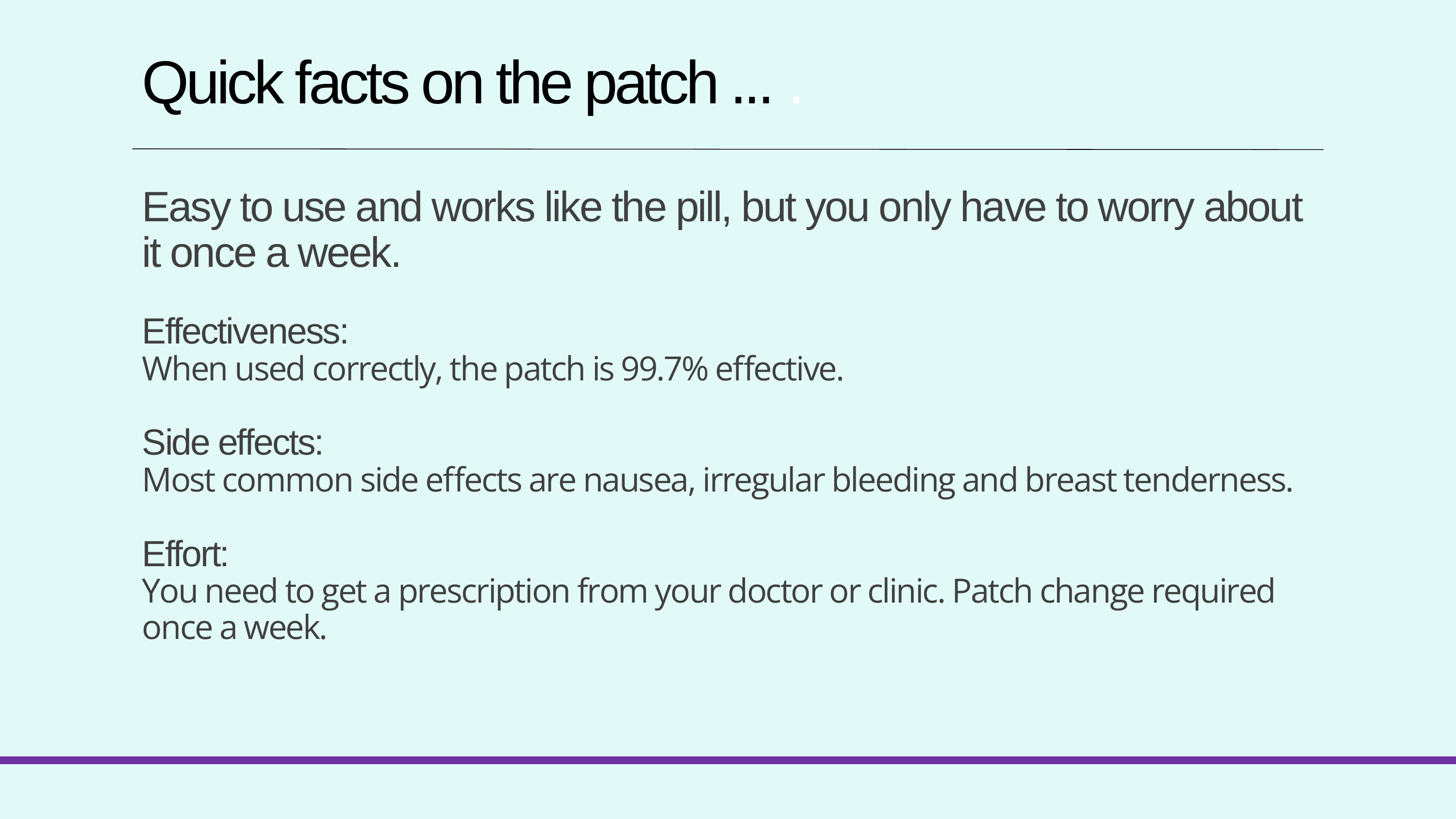

Quick facts on the patch ... .

Easy to use and works like the pill, but you only have to worry about it once a week.

Effectiveness:
When used correctly, the patch is 99.7% effective.

Side effects:
Most common side effects are nausea, irregular bleeding and breast tenderness.

Effort:
You need to get a prescription from your doctor or clinic. Patch change required once a week.